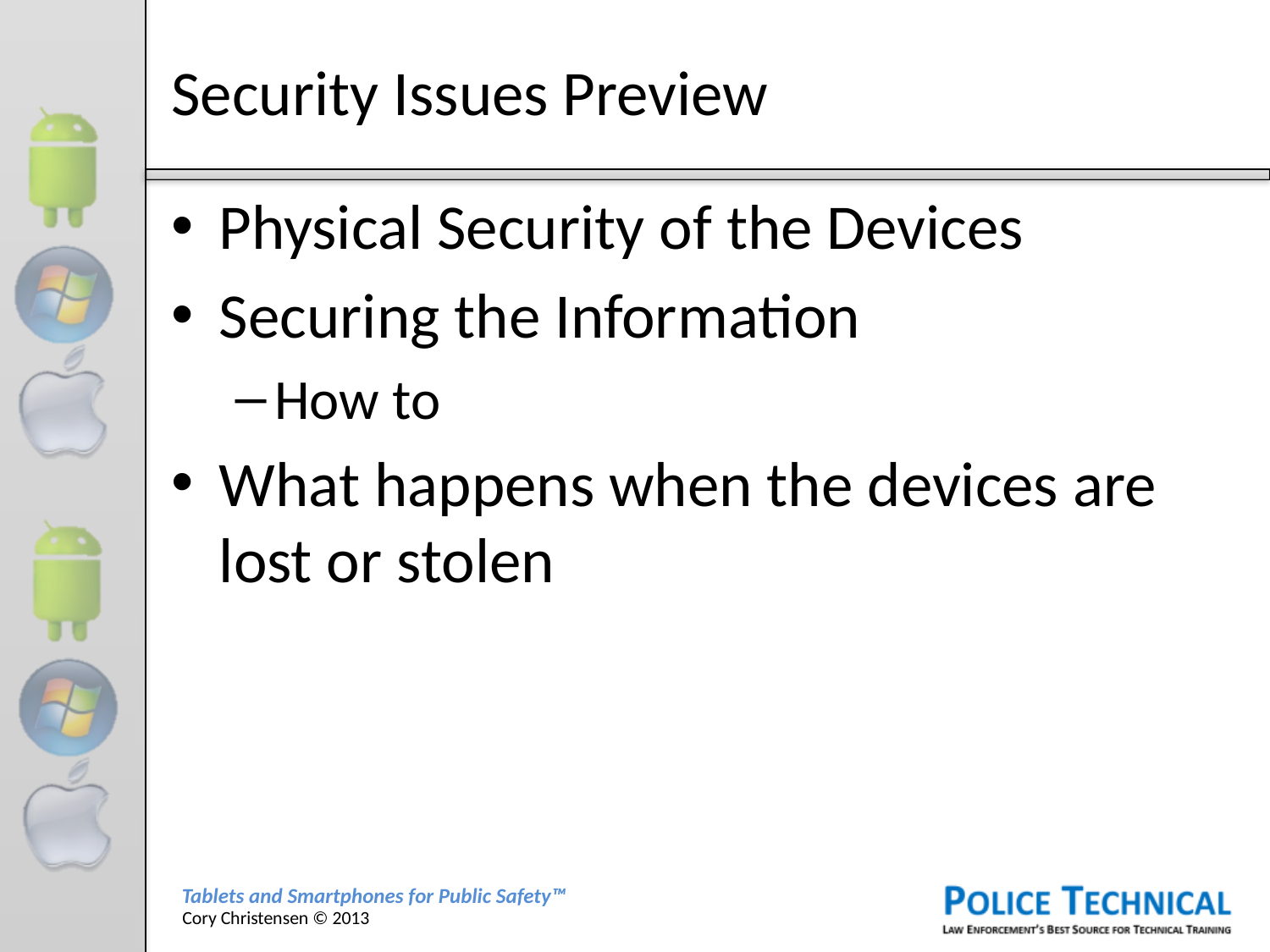

# Security Issues Preview
Physical Security of the Devices
Securing the Information
How to
What happens when the devices are lost or stolen